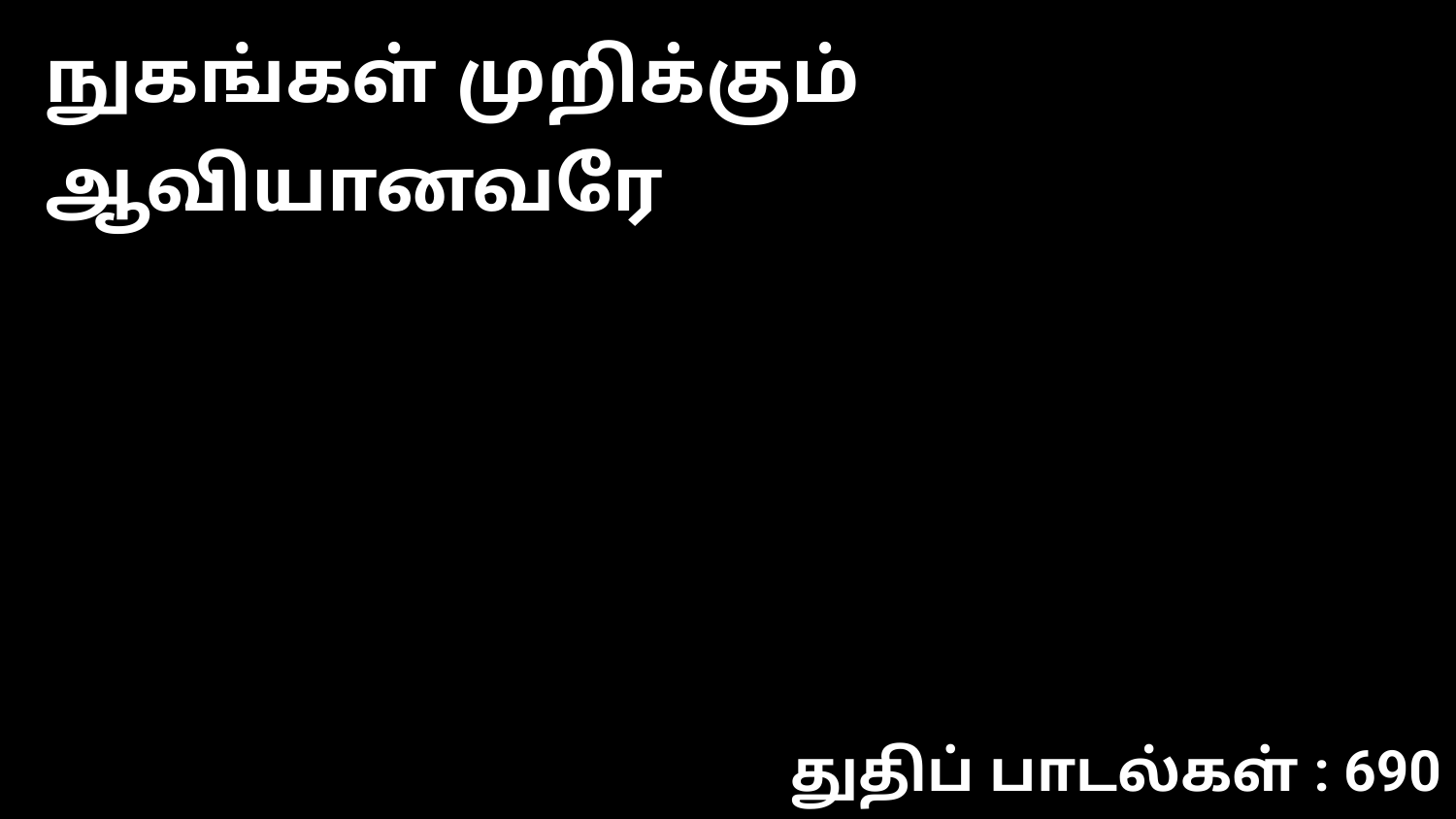

நுகங்கள் முறிக்கும் ஆவியானவரே
துதிப் பாடல்கள் : 690